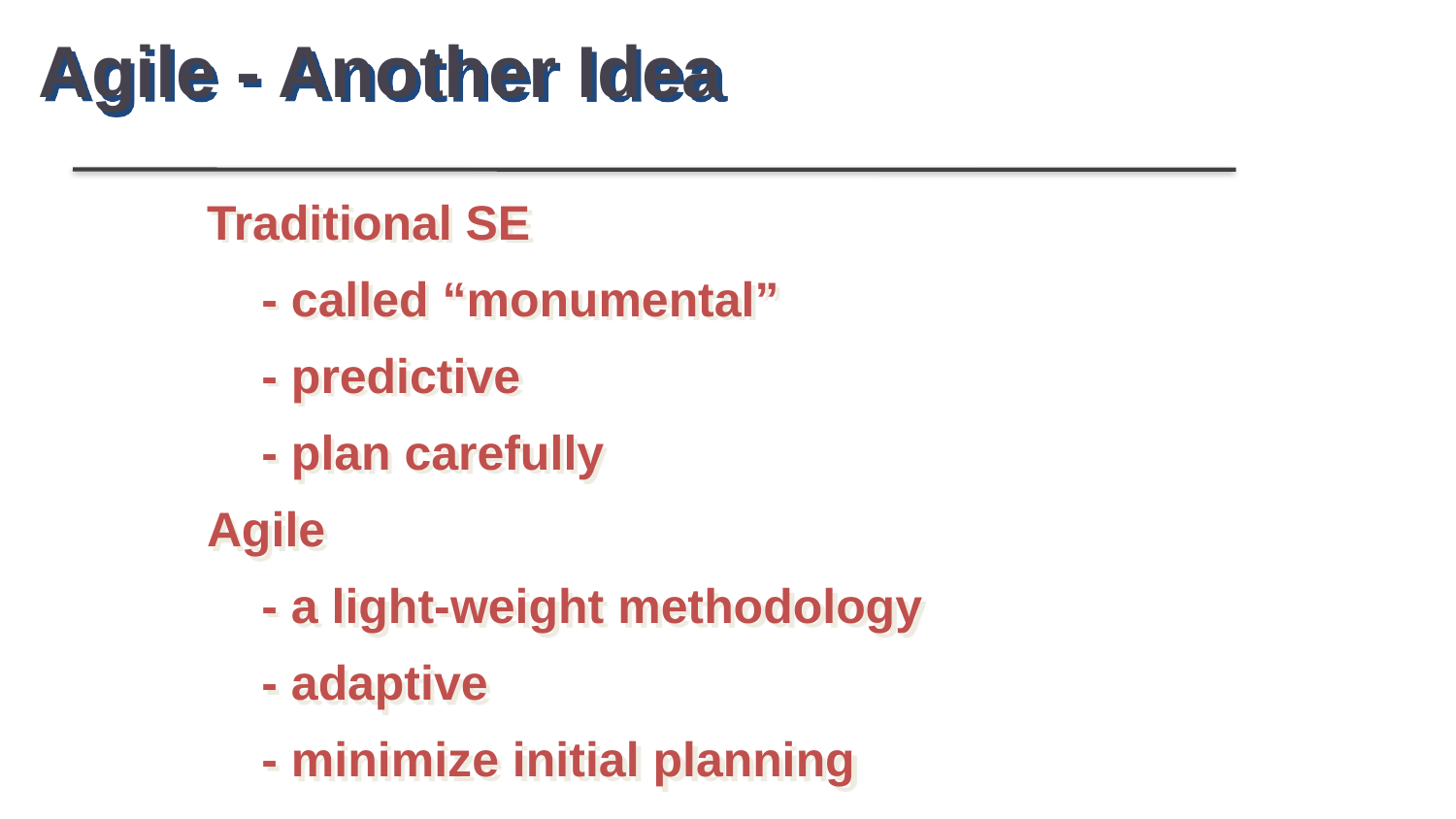

# Agile - Another Idea
Traditional SE
	- called “monumental”
	- predictive
	- plan carefully
Agile
	- a light-weight methodology
	- adaptive
	- minimize initial planning